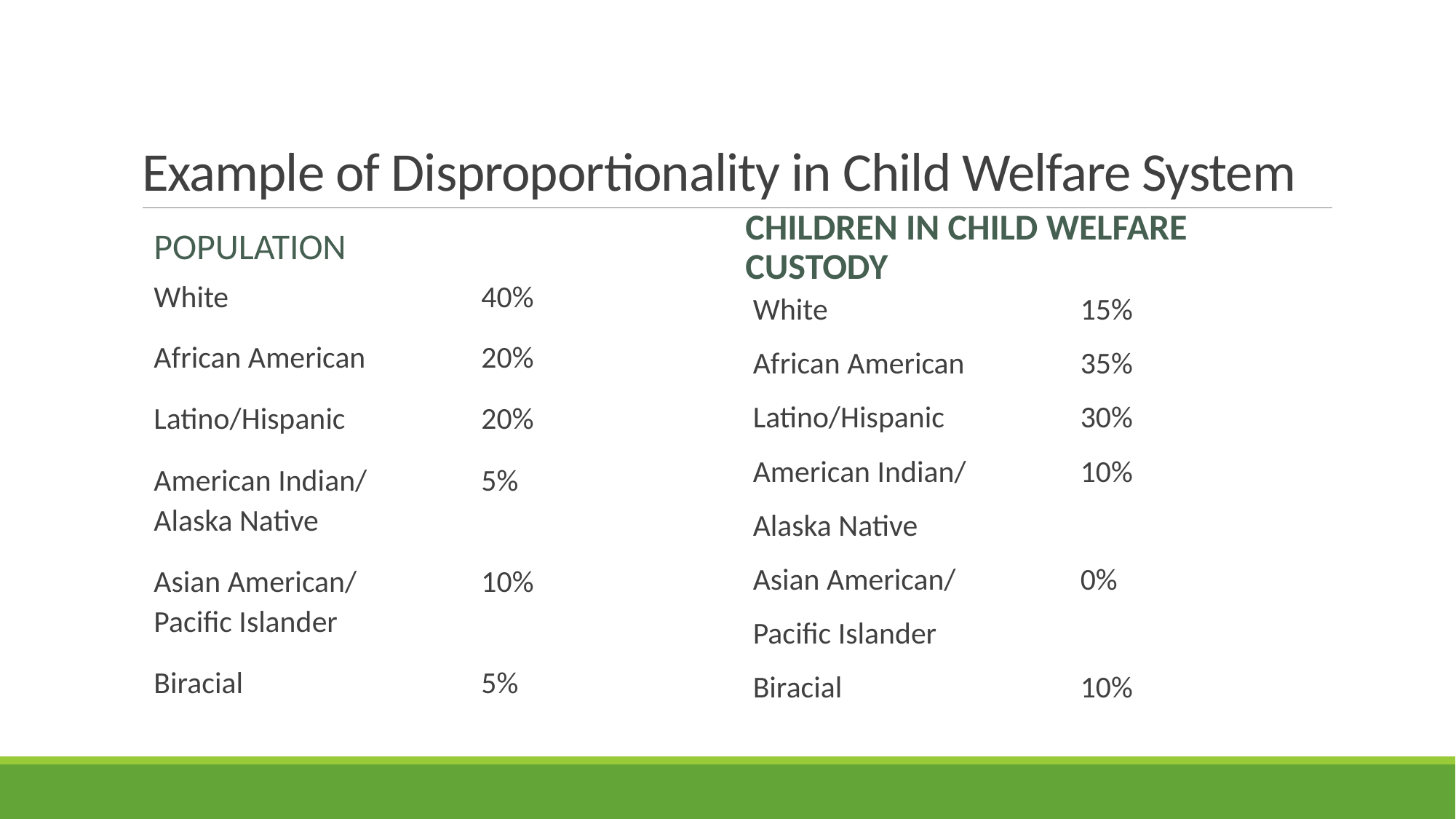

# Example of Disproportionality in Child Welfare System
Population
Children in Child Welfare Custody
White		    	40%

African American  	20%

Latino/Hispanic	    	20%

American Indian/    	5%
Alaska Native

Asian American/    	10%
Pacific Islander

Biracial		     	5%

White		    	15%
African American  	35%
Latino/Hispanic	    	30%
American Indian/  	10%
Alaska Native
Asian American/     	0%
Pacific Islander
Biracial		     	10%